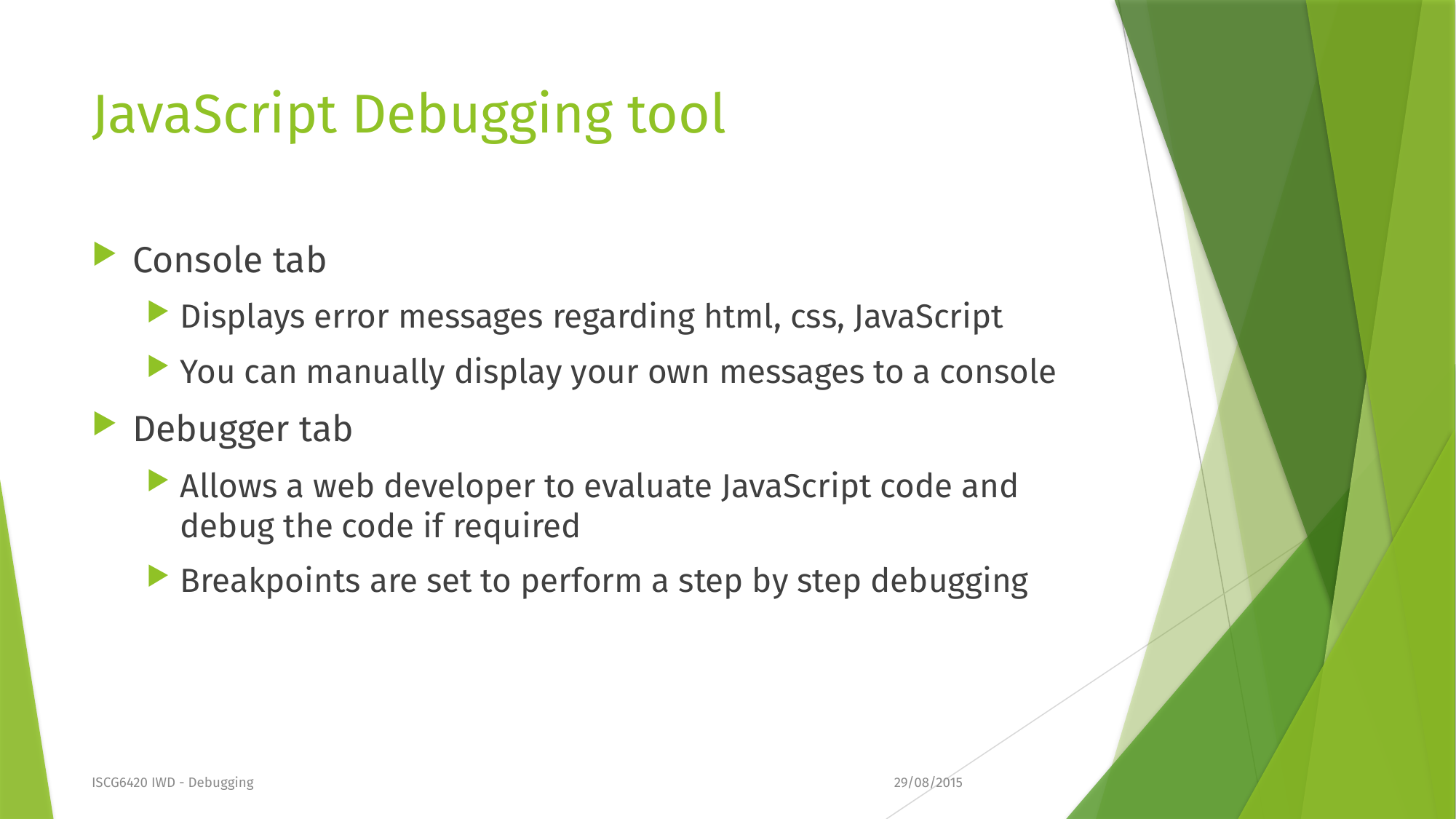

# JavaScript Debugging tool
Console tab
Displays error messages regarding html, css, JavaScript
You can manually display your own messages to a console
Debugger tab
Allows a web developer to evaluate JavaScript code and debug the code if required
Breakpoints are set to perform a step by step debugging

29/08/2015
ISCG6420 IWD - Debugging